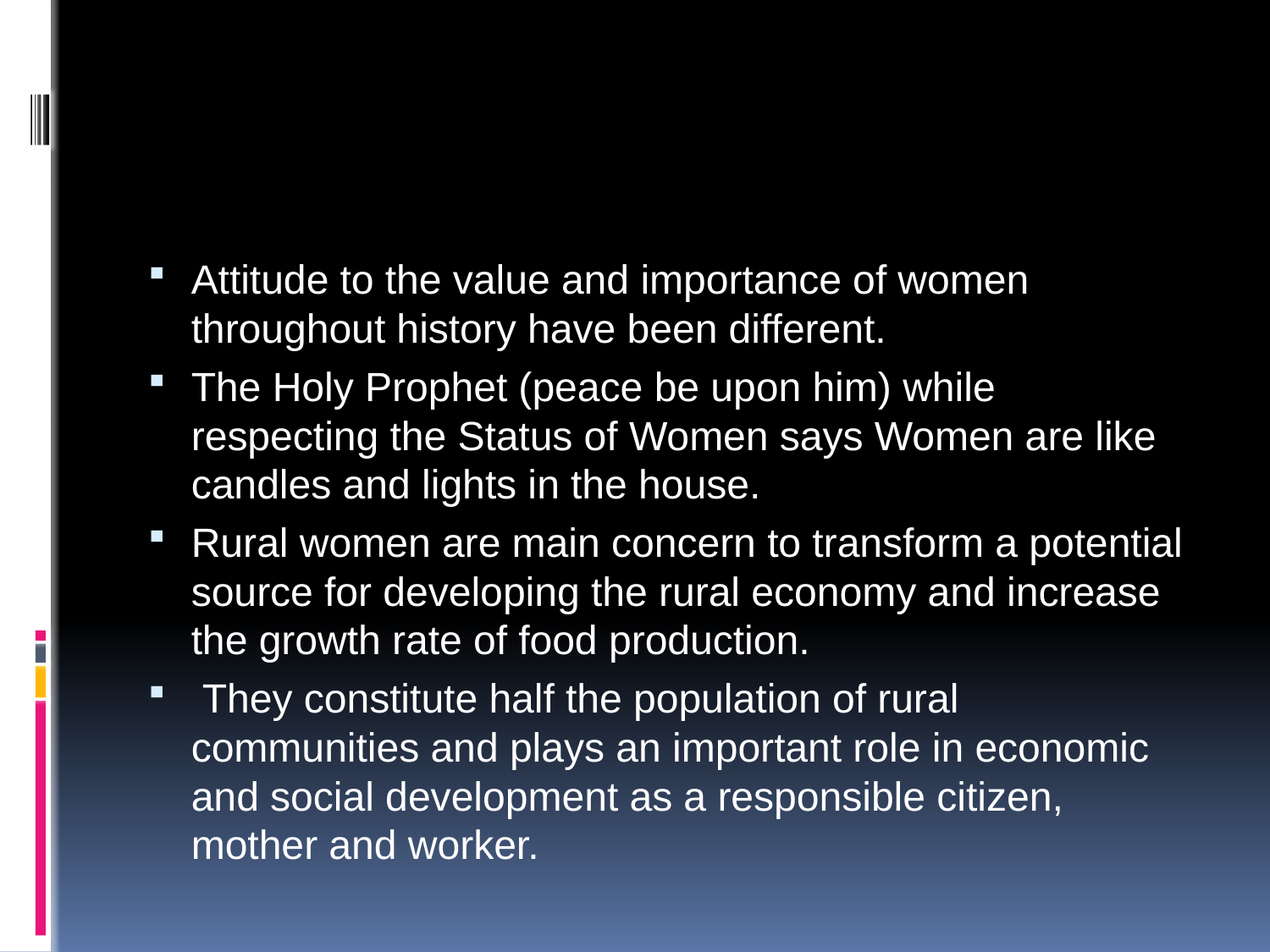

Attitude to the value and importance of women throughout history have been different.
The Holy Prophet (peace be upon him) while respecting the Status of Women says Women are like candles and lights in the house.
Rural women are main concern to transform a potential source for developing the rural economy and increase the growth rate of food production.
 They constitute half the population of rural communities and plays an important role in economic and social development as a responsible citizen, mother and worker.